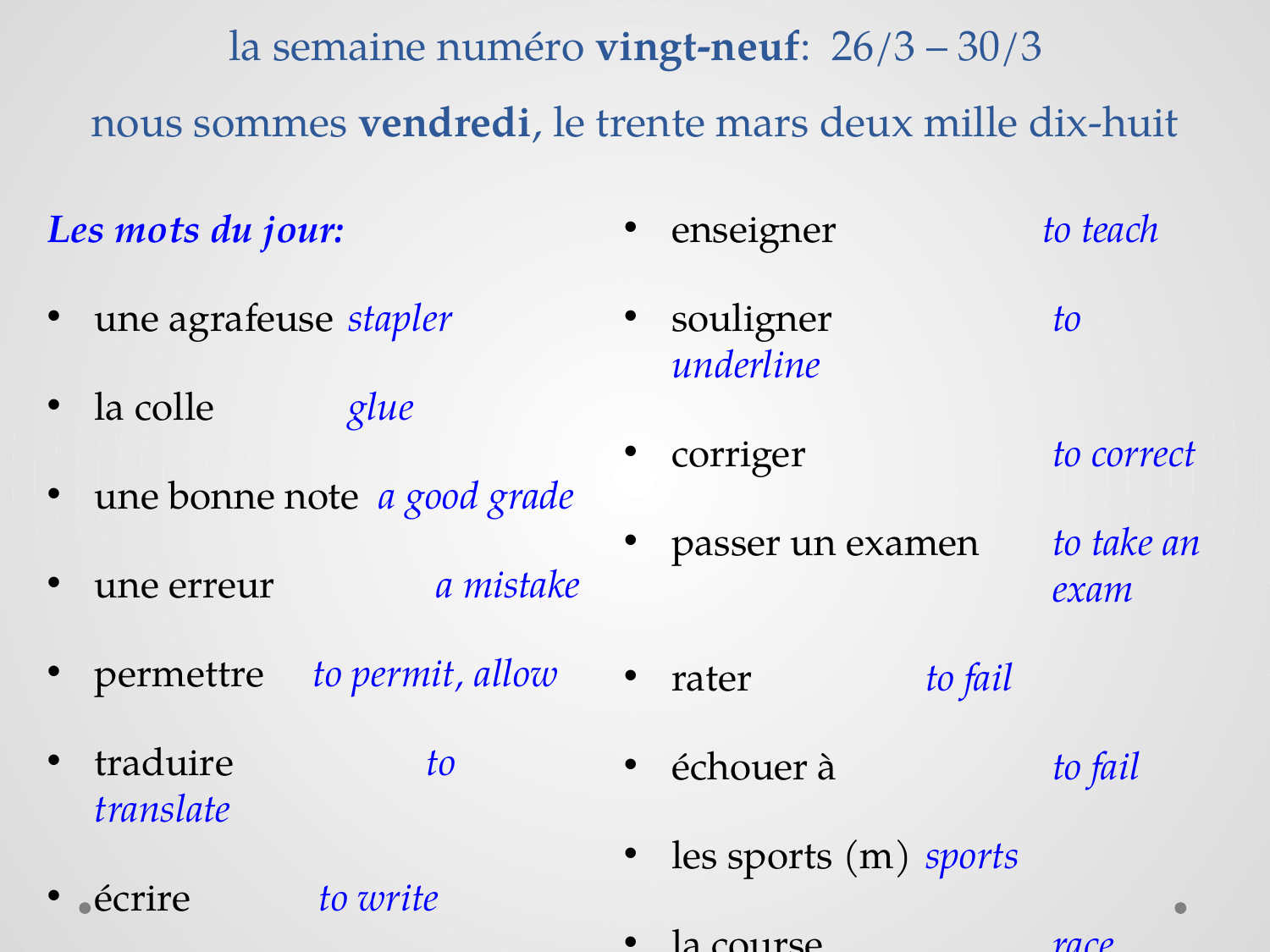

# la semaine numéro vingt-neuf:  26/3 – 30/3 nous sommes vendredi, le trente mars deux mille dix-huit
Les mots du jour:
une agrafeuse	stapler
la colle		glue
une bonne note  a good grade
une erreur 	         a mistake
permettre     to permit, allow
traduire 	        to translate
écrire 	          to write
enseigner 	            to teach
souligner 		to underline
corriger 		to correct
passer un examen 	to take an 			exam
rater 		to fail
échouer à 		to fail
les sports (m) 	sports
la course 		race, course